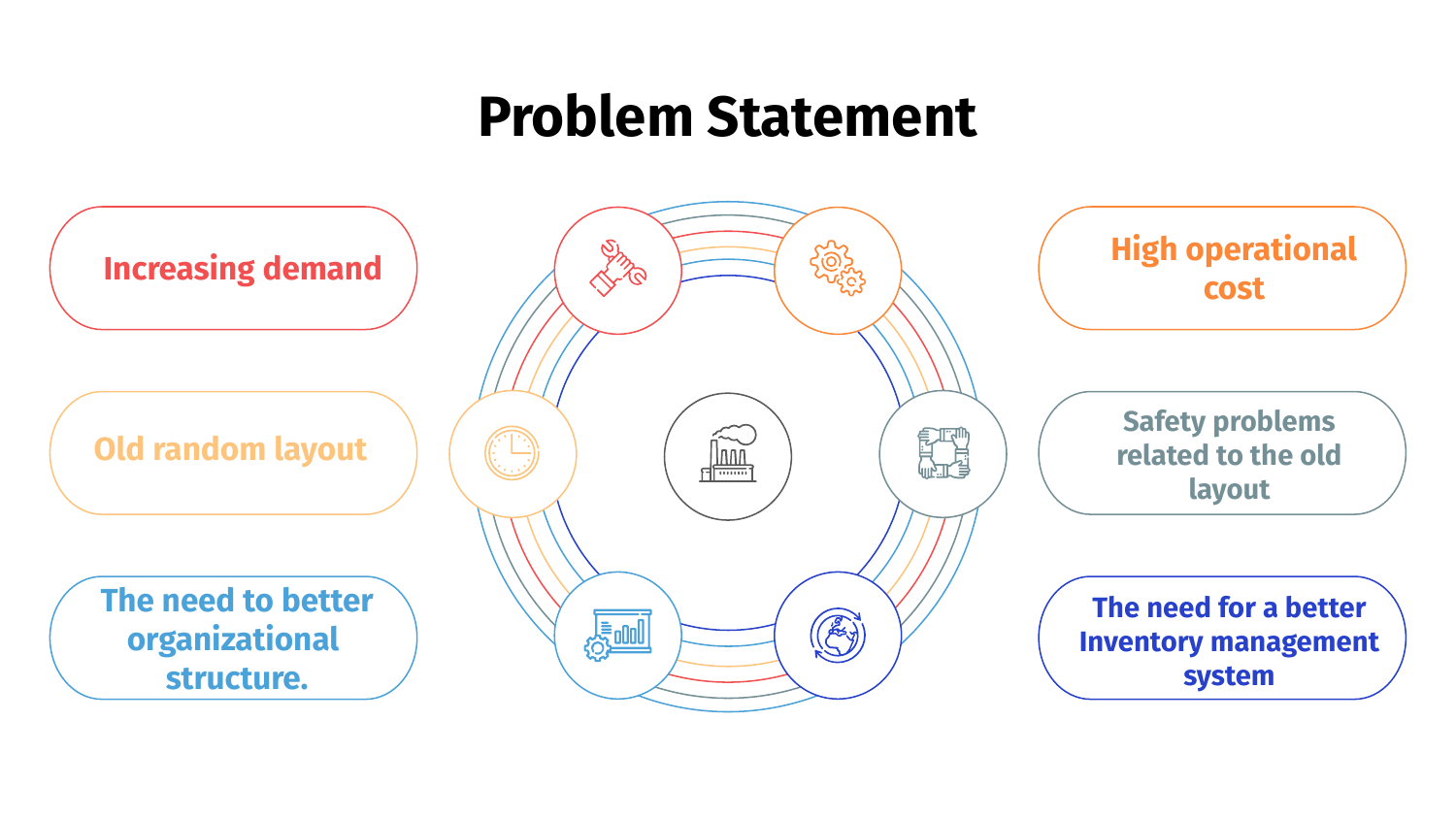

# Problem Statement

High operational cost
Increasing demand

Old random layout
Safety problems related to the old layout

The need to better organizational  structure.
The need for a better Inventory management system